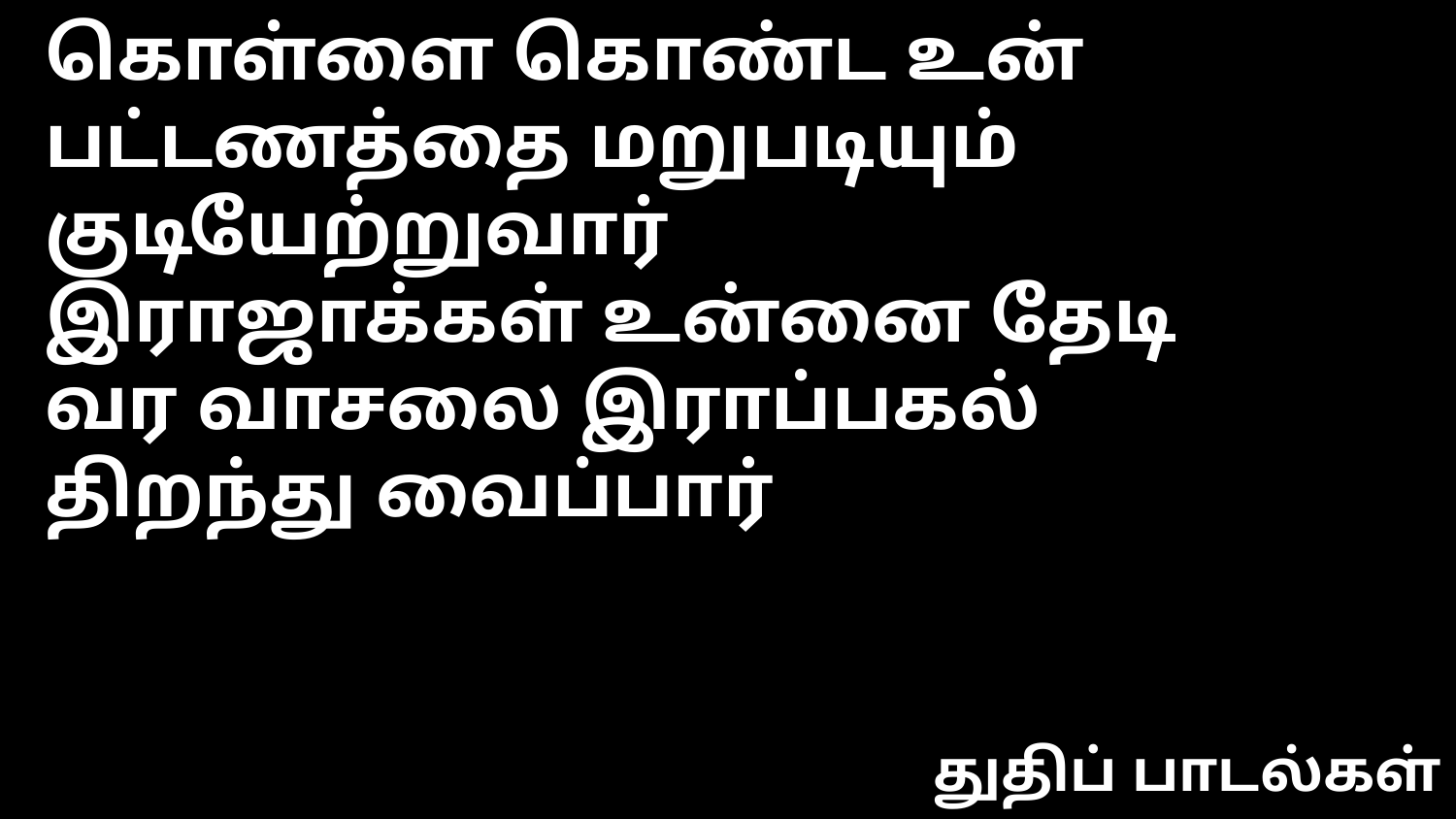

கொள்ளை கொண்ட உன்
பட்டணத்தை மறுபடியும்
குடியேற்றுவார்
இராஜாக்கள் உன்னை தேடி
வர வாசலை இராப்பகல்
திறந்து வைப்பார்

துதிப் பாடல்கள்